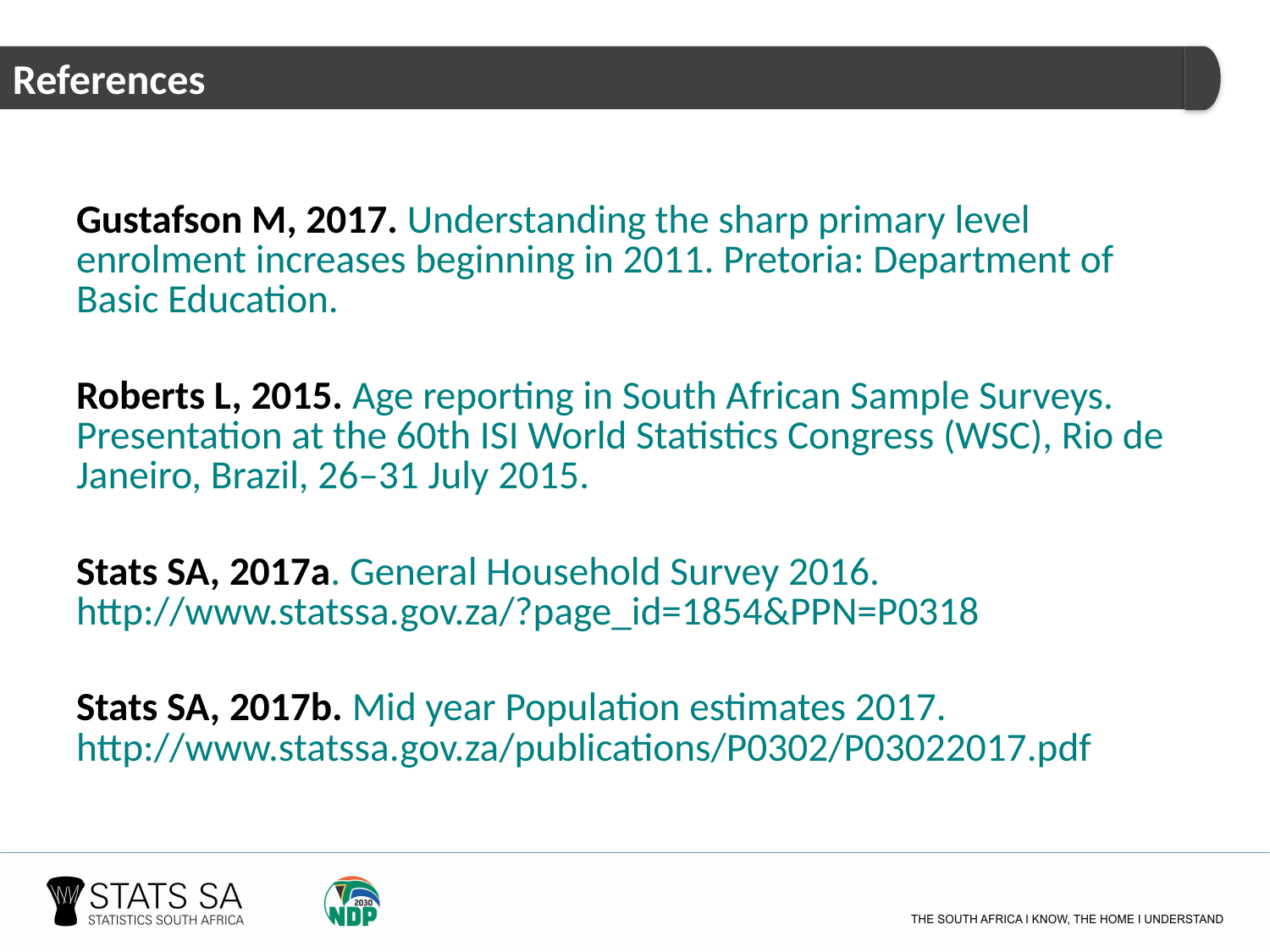

References

Gustafson M, 2017. Understanding the sharp primary level enrolment increases beginning in 2011. Pretoria: Department of Basic Education.

Roberts L, 2015. Age reporting in South African Sample Surveys. Presentation at the 60th ISI World Statistics Congress (WSC), Rio de Janeiro, Brazil, 26–31 July 2015.

Stats SA, 2017a. General Household Survey 2016. http://www.statssa.gov.za/?page_id=1854&PPN=P0318

Stats SA, 2017b. Mid year Population estimates 2017. http://www.statssa.gov.za/publications/P0302/P03022017.pdf